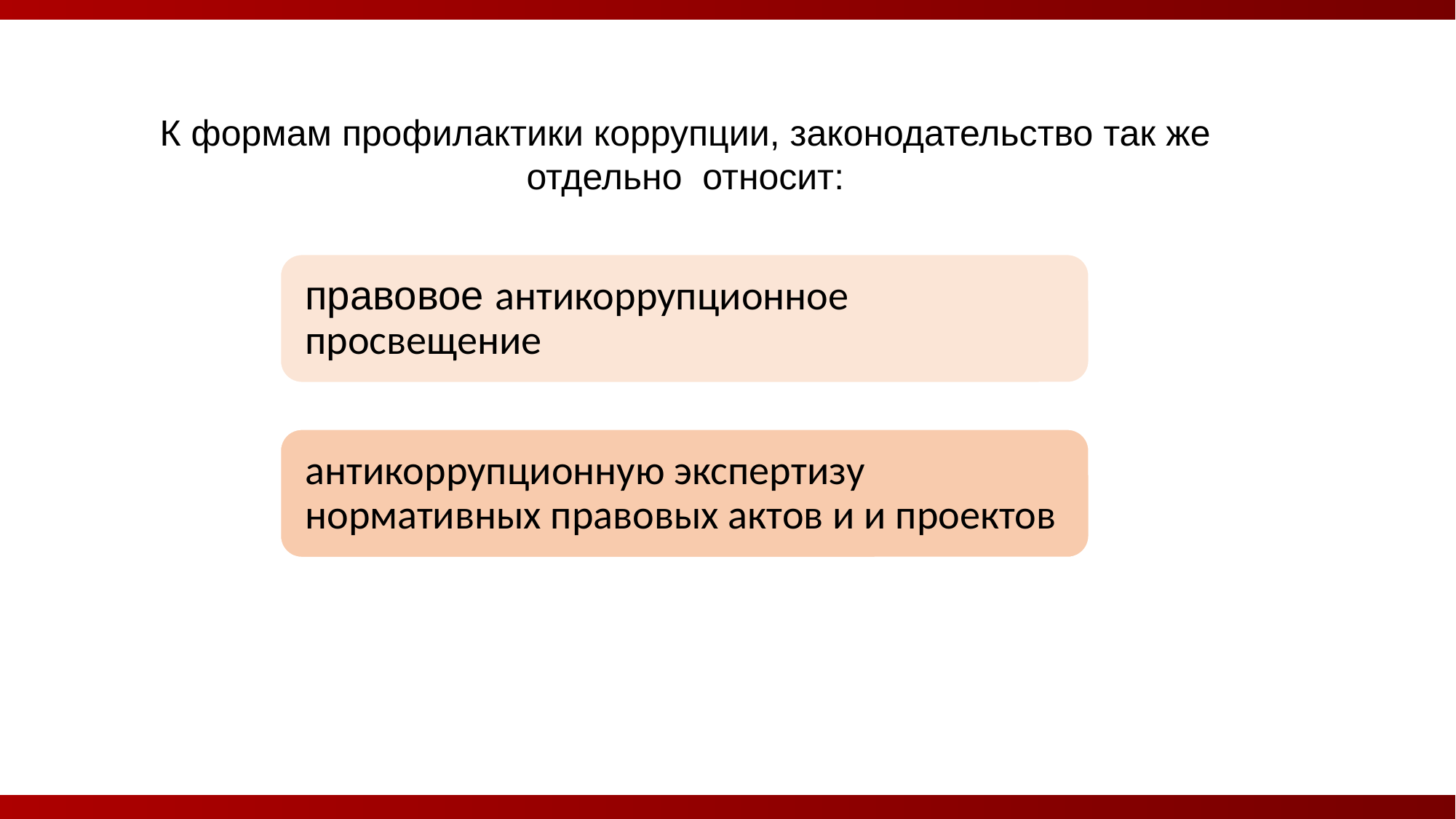

К формам профилактики коррупции, законодательство так же отдельно  относит:
правовое антикоррупционное просвещение
антикоррупционную экспертизу нормативных правовых актов и и проектов